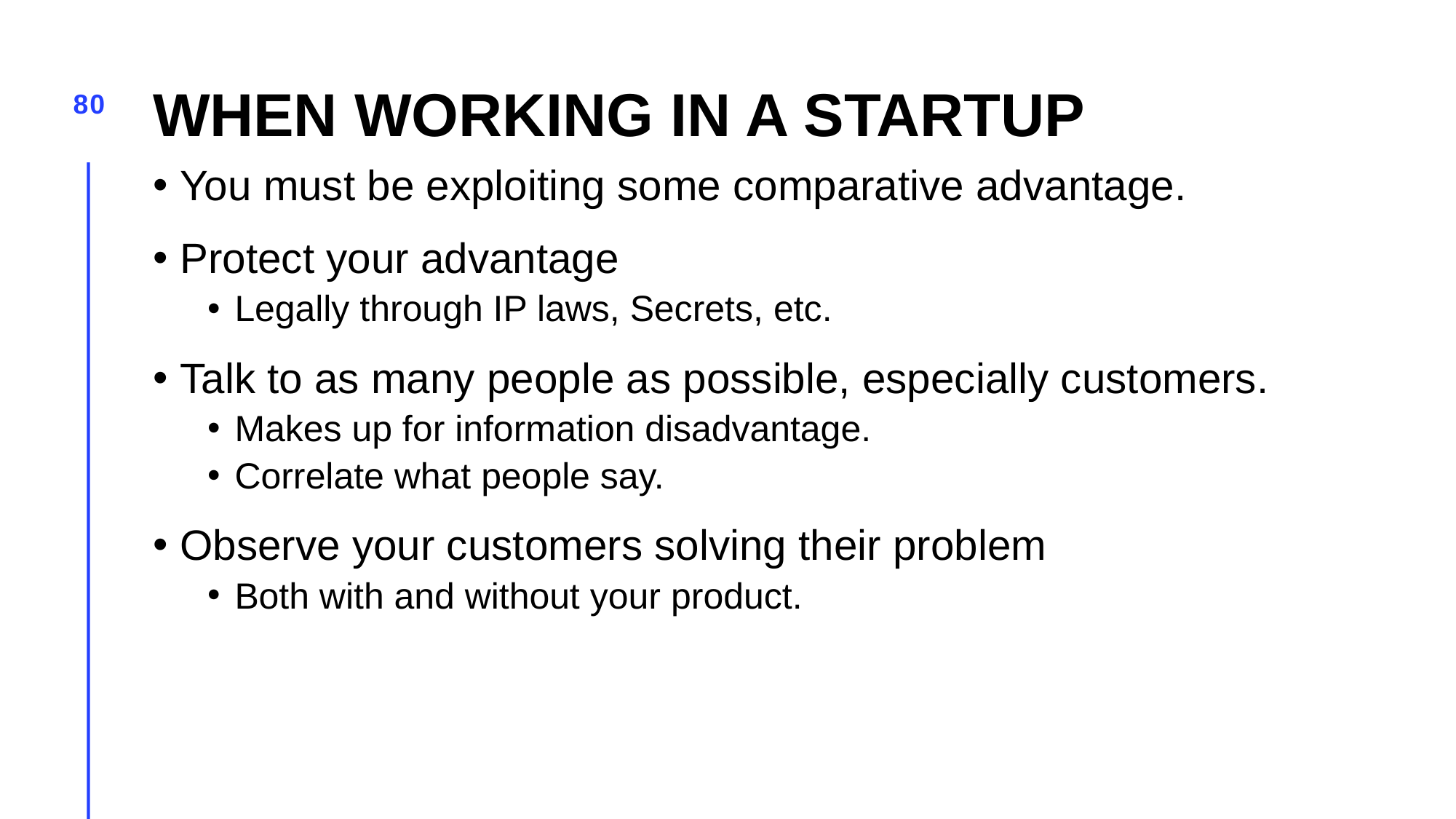

# When working in a startup
80
You must be exploiting some comparative advantage.
Protect your advantage
Legally through IP laws, Secrets, etc.
Talk to as many people as possible, especially customers.
Makes up for information disadvantage.
Correlate what people say.
Observe your customers solving their problem
Both with and without your product.